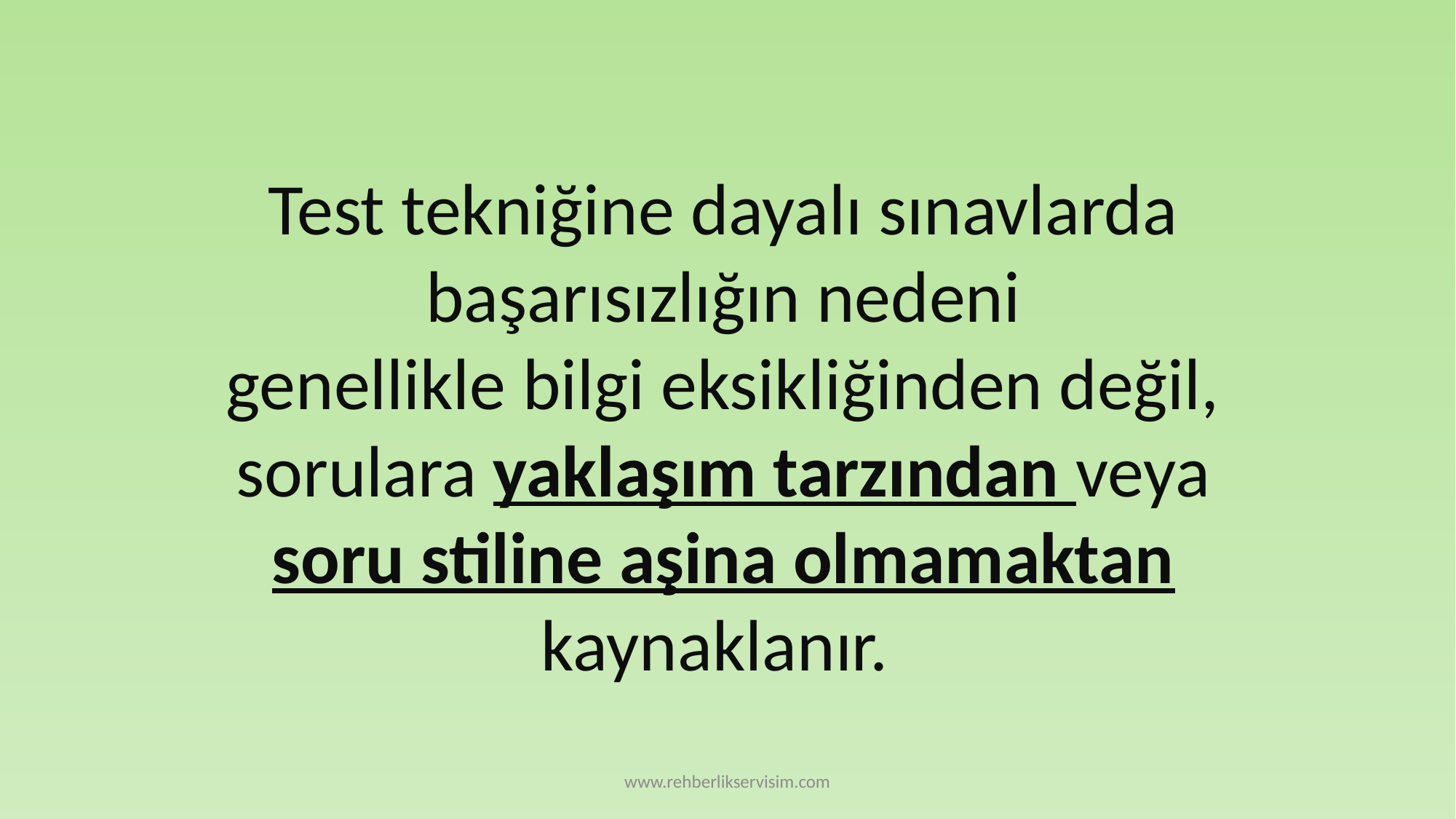

#
Test tekniğine dayalı sınavlarda başarısızlığın nedeni
 genellikle bilgi eksikliğinden değil,
sorulara yaklaşım tarzından veya soru stiline aşina olmamaktan kaynaklanır.
www.rehberlikservisim.com